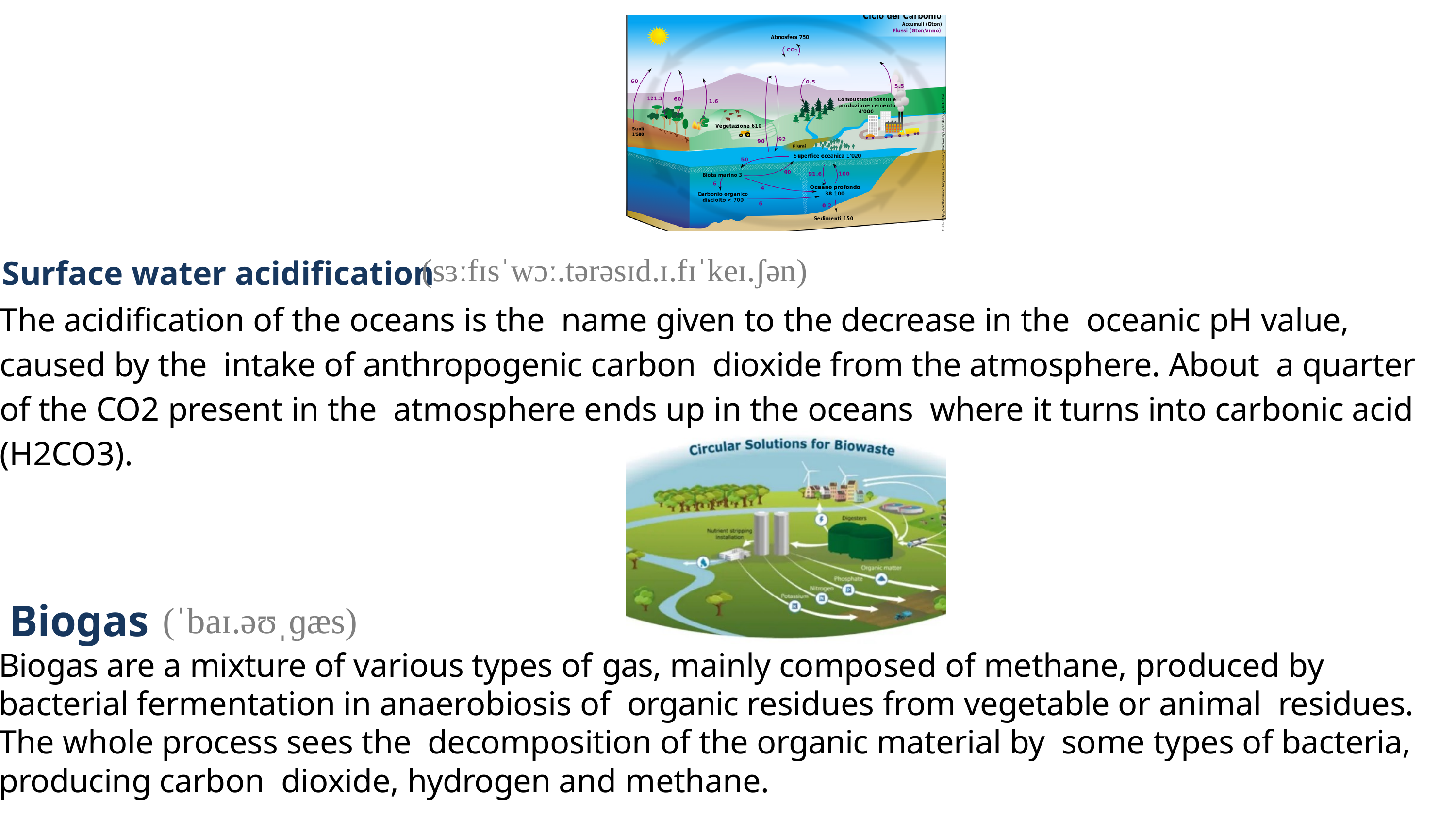

(sɜːfɪsˈwɔː.tərəsɪd.ɪ.fɪˈkeɪ.ʃən)
# Surface water acidification
The acidification of the oceans is the  name given to the decrease in the  oceanic pH value, caused by the  intake of anthropogenic carbon  dioxide from the atmosphere. About  a quarter of the CO2 present in the  atmosphere ends up in the oceans  where it turns into carbonic acid  (H2CO3).

 Biogas
Biogas are a mixture of various types of gas, mainly composed of methane, produced by  bacterial fermentation in anaerobiosis of  organic residues from vegetable or animal  residues. The whole process sees the  decomposition of the organic material by  some types of bacteria, producing carbon  dioxide, hydrogen and methane.
 (ˈbaɪ.əʊˌɡæs)